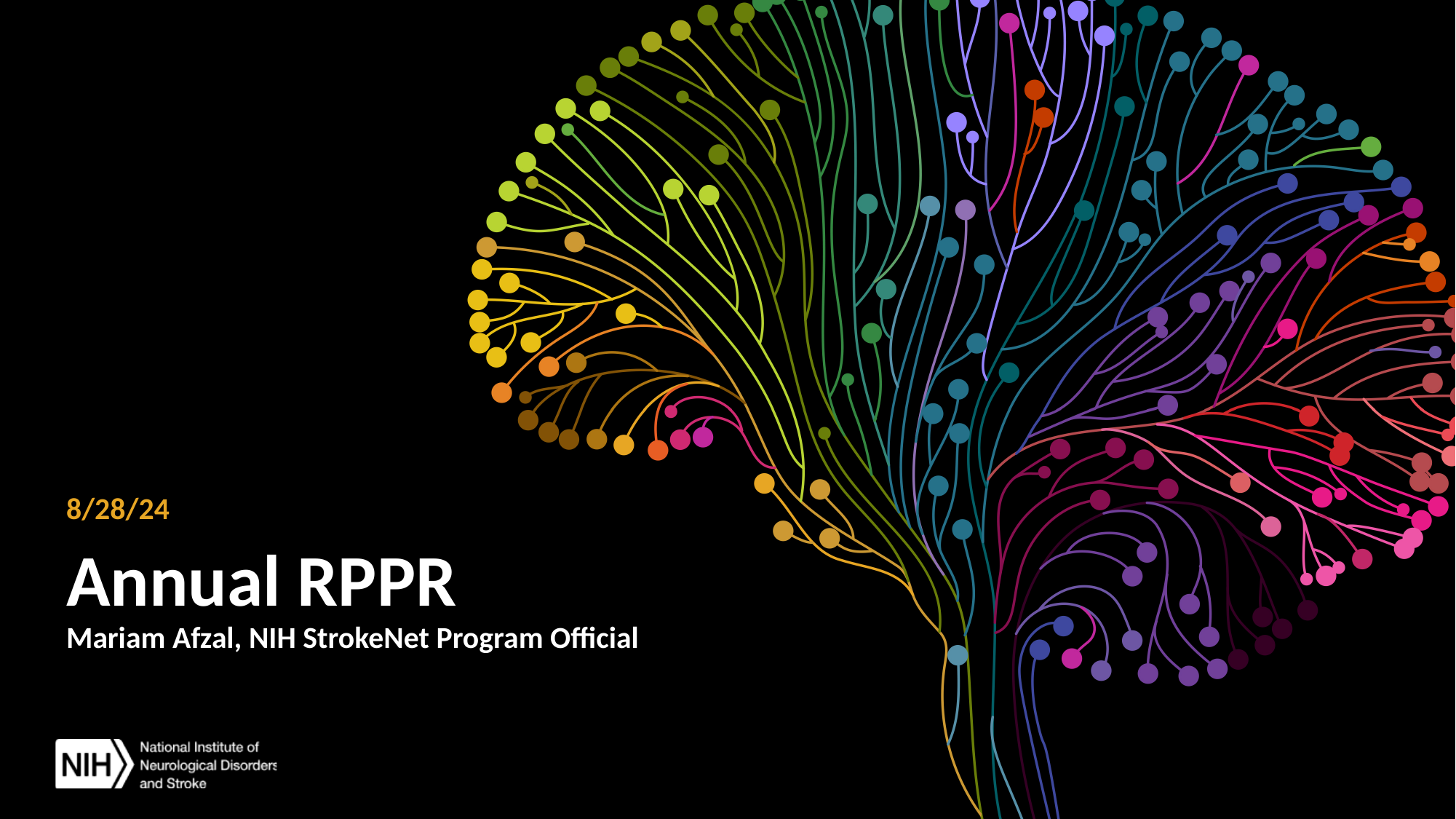

8/28/24
# Annual RPPR Mariam Afzal, NIH StrokeNet Program Official